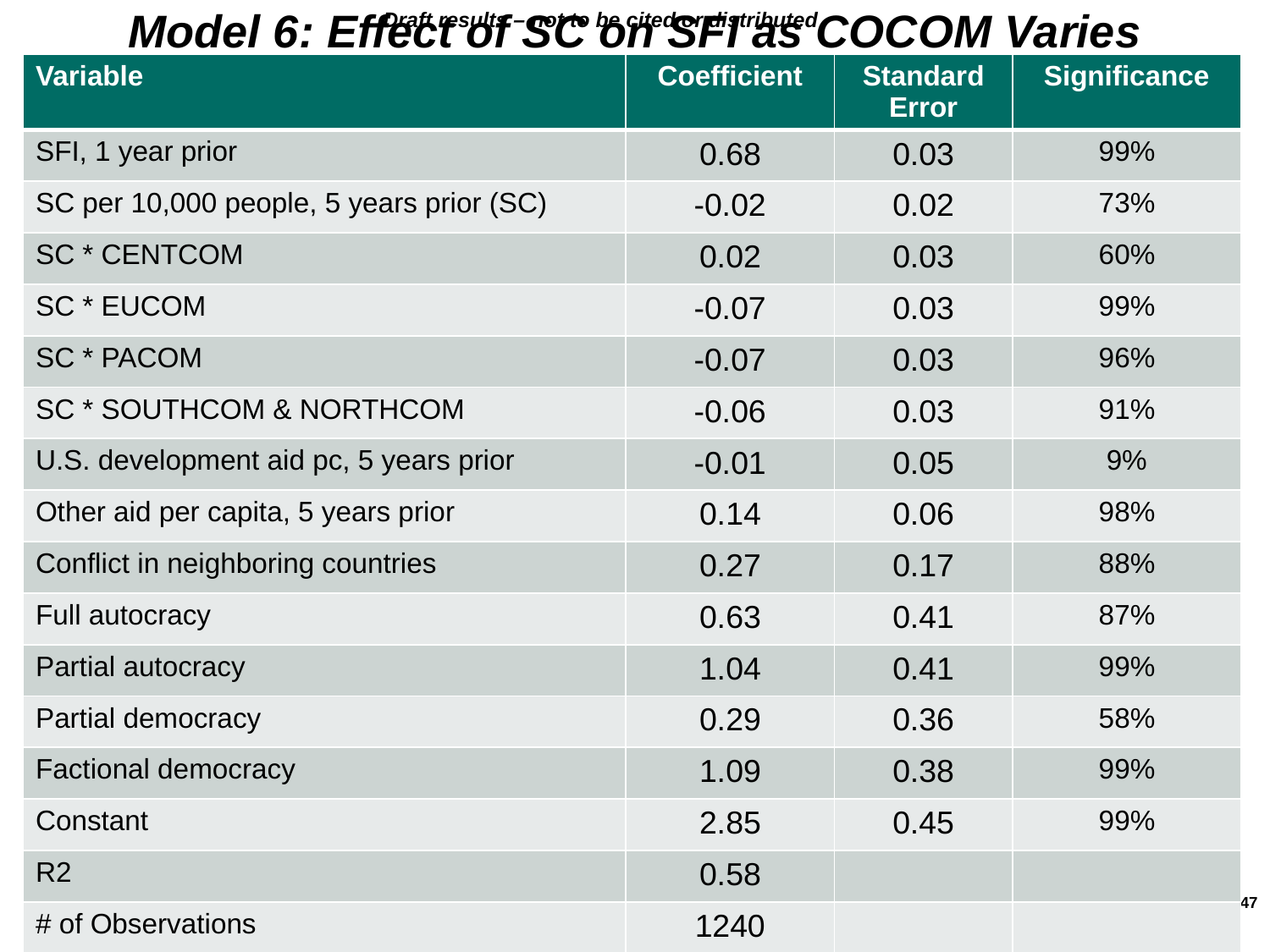

# Model 6: Effect of SC on SFI as COCOM Varies
| Variable | Coefficient | Standard Error | Significance |
| --- | --- | --- | --- |
| SFI, 1 year prior | 0.68 | 0.03 | 99% |
| SC per 10,000 people, 5 years prior (SC) | -0.02 | 0.02 | 73% |
| SC \* CENTCOM | 0.02 | 0.03 | 60% |
| SC \* EUCOM | -0.07 | 0.03 | 99% |
| SC \* PACOM | -0.07 | 0.03 | 96% |
| SC \* SOUTHCOM & NORTHCOM | -0.06 | 0.03 | 91% |
| U.S. development aid pc, 5 years prior | -0.01 | 0.05 | 9% |
| Other aid per capita, 5 years prior | 0.14 | 0.06 | 98% |
| Conflict in neighboring countries | 0.27 | 0.17 | 88% |
| Full autocracy | 0.63 | 0.41 | 87% |
| Partial autocracy | 1.04 | 0.41 | 99% |
| Partial democracy | 0.29 | 0.36 | 58% |
| Factional democracy | 1.09 | 0.38 | 99% |
| Constant | 2.85 | 0.45 | 99% |
| R2 | 0.58 |  |  |
| # of Observations | 1240 |  |  |